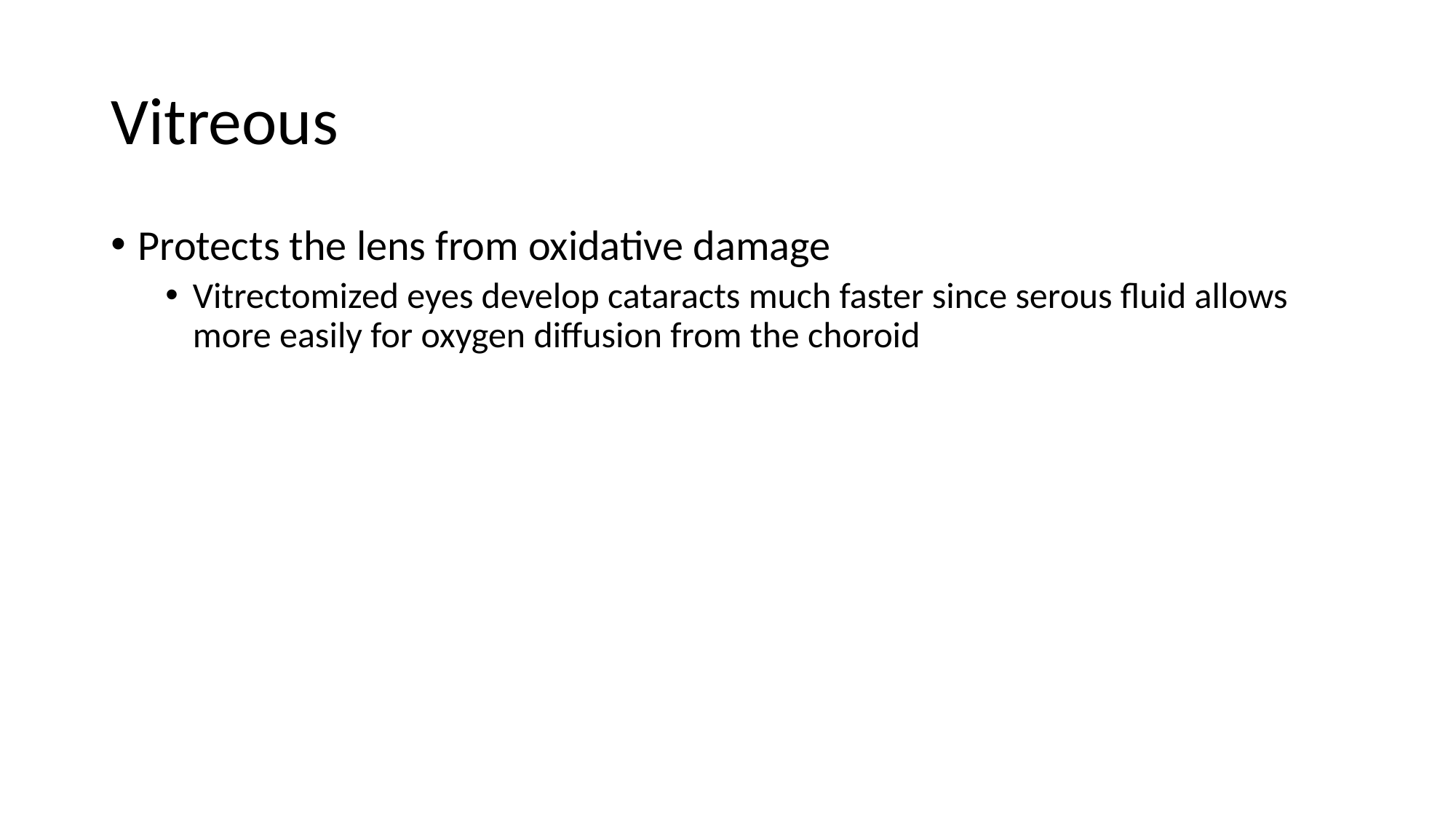

# Vitreous
Protects the lens from oxidative damage
Vitrectomized eyes develop cataracts much faster since serous fluid allows more easily for oxygen diffusion from the choroid